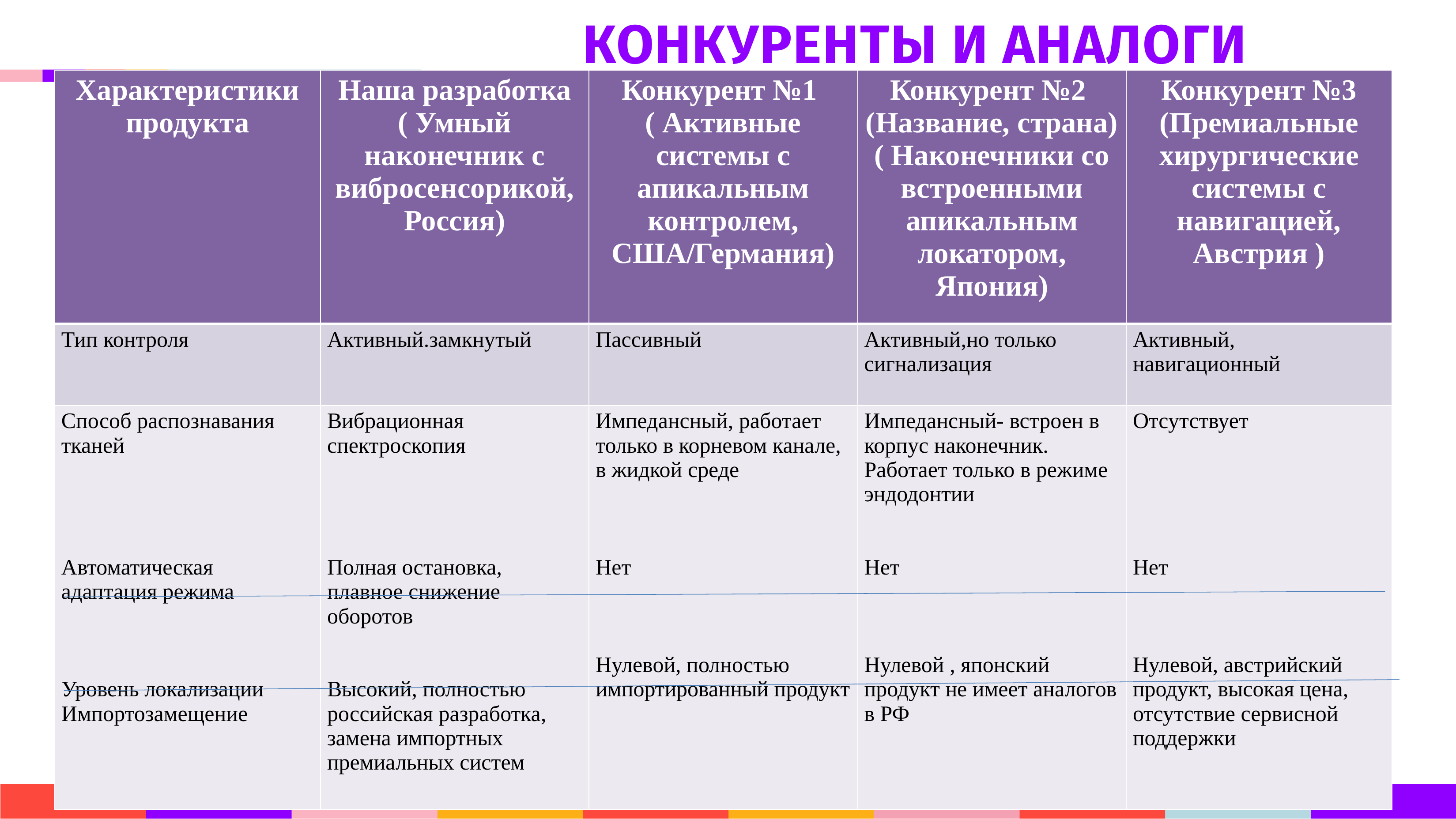

КОНКУРЕНТЫ И АНАЛОГИ

| Характеристики продукта | Наша разработка ( Умный наконечник с вибросенсорикой, Россия) | Конкурент №1 ( Активные системы с апикальным контролем, США/Германия) | Конкурент №2 (Название, страна) ( Наконечники со встроенными апикальным локатором, Япония) | Конкурент №3 (Премиальные хирургические системы с навигацией, Австрия ) |
| --- | --- | --- | --- | --- |
| Тип контроля | Активный.замкнутый | Пассивный | Активный,но только сигнализация | Активный, навигационный |
| Способ распознавания тканей Автоматическая адаптация режима Уровень локализации Импортозамещение | Вибрационная спектроскопия Полная остановка, плавное снижение оборотов Высокий, полностью российская разработка, замена импортных премиальных систем | Импедансный, работает только в корневом канале, в жидкой среде Нет Нулевой, полностью импортированный продукт | Импедансный- встроен в корпус наконечник. Работает только в режиме эндодонтии Нет Нулевой , японский продукт не имеет аналогов в РФ | Отсутствует Нет Нулевой, австрийский продукт, высокая цена, отсутствие сервисной поддержки |